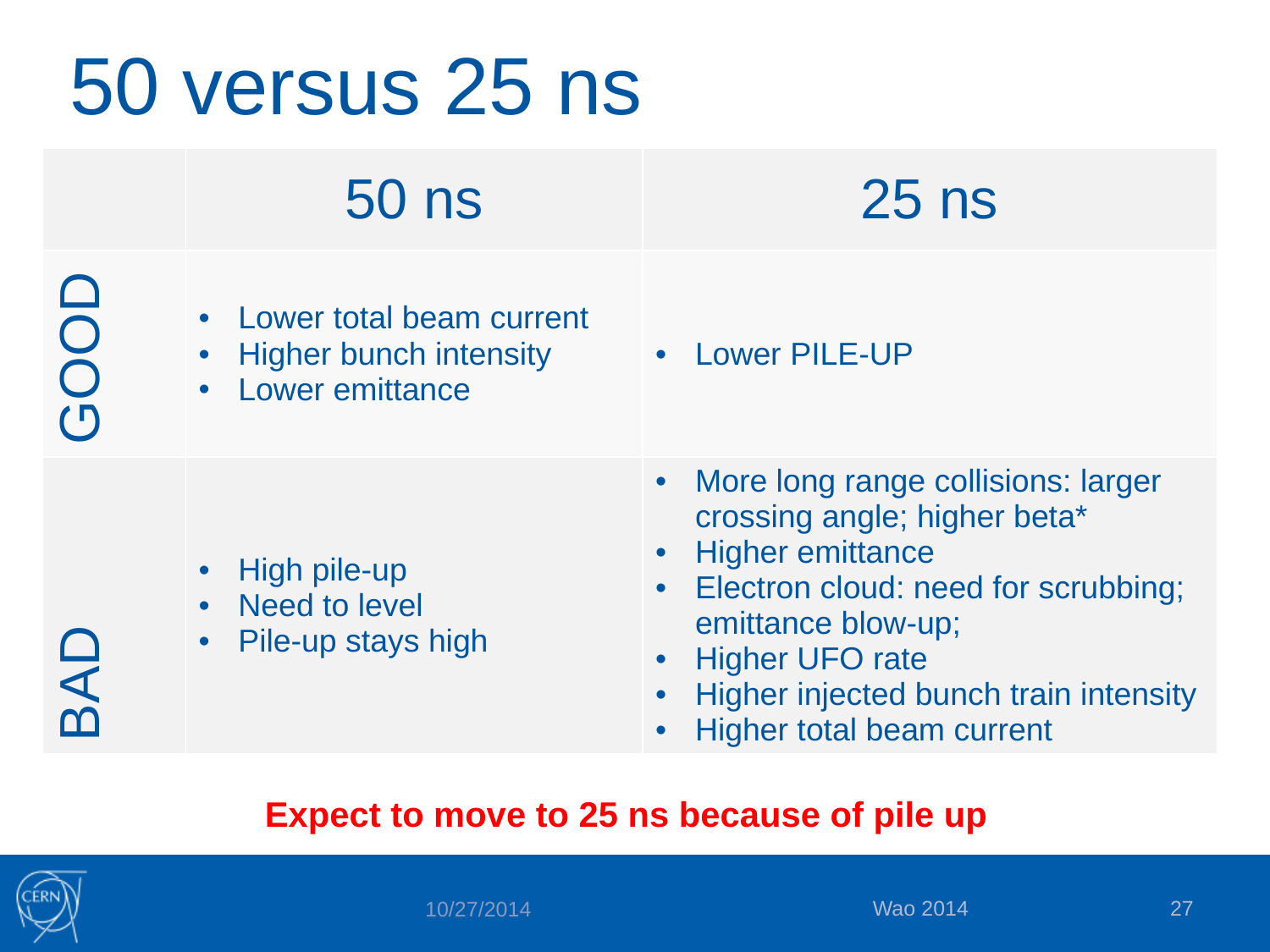

# 50 versus 25 ns
|  | 50 ns | 25 ns |
| --- | --- | --- |
| GOOD | Lower total beam current Higher bunch intensity Lower emittance | Lower PILE-UP |
| BAD | High pile-up Need to level Pile-up stays high | More long range collisions: larger crossing angle; higher beta\* Higher emittance Electron cloud: need for scrubbing; emittance blow-up; Higher UFO rate Higher injected bunch train intensity Higher total beam current |

Expect to move to 25 ns because of pile up
Wao 2014
27
10/27/2014